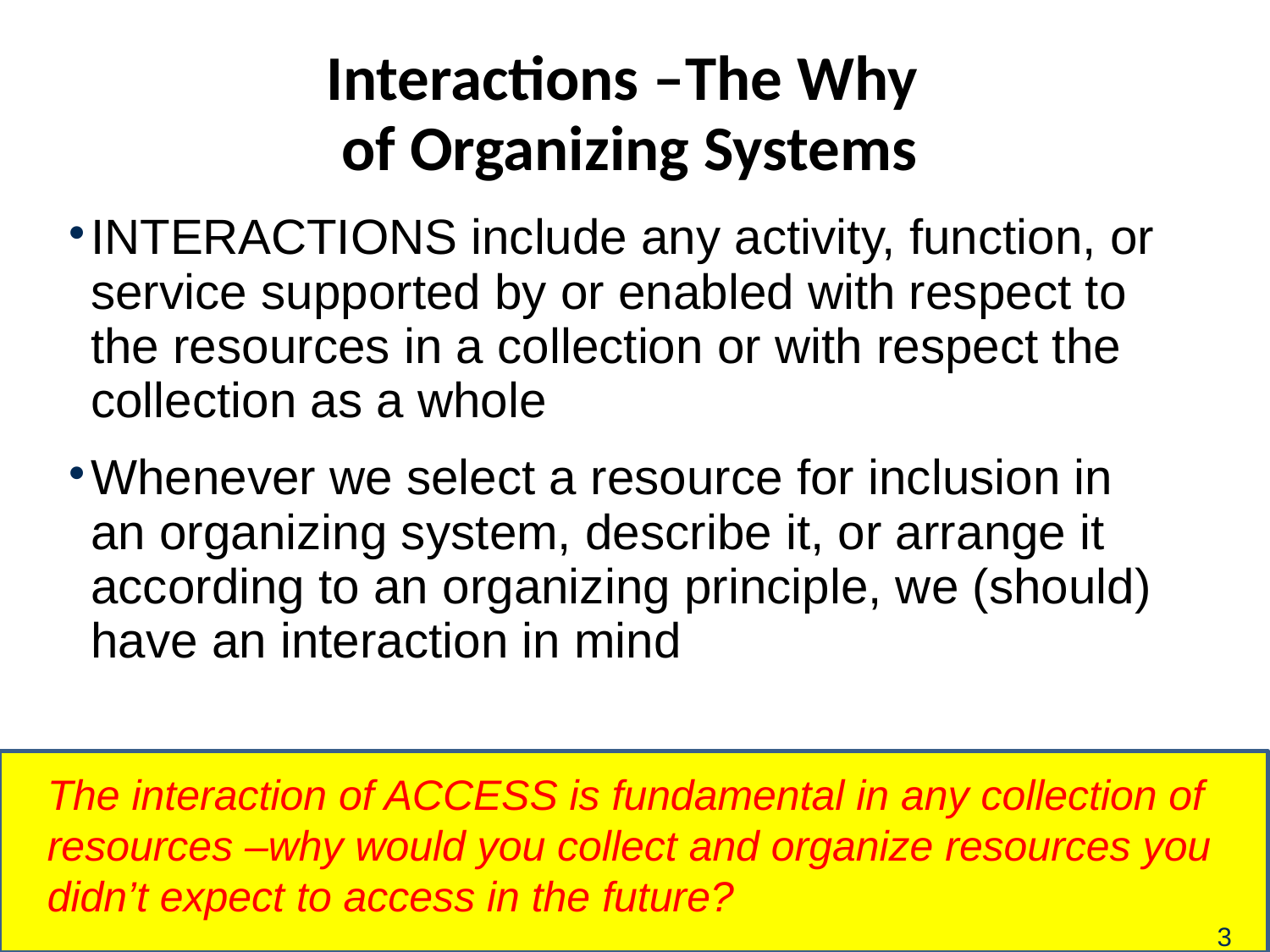

# Interactions –The Why of Organizing Systems
INTERACTIONS include any activity, function, or service supported by or enabled with respect to the resources in a collection or with respect the collection as a whole
Whenever we select a resource for inclusion in an organizing system, describe it, or arrange it according to an organizing principle, we (should) have an interaction in mind

The interaction of ACCESS is fundamental in any collection of resources –why would you collect and organize resources you didn’t expect to access in the future?

3